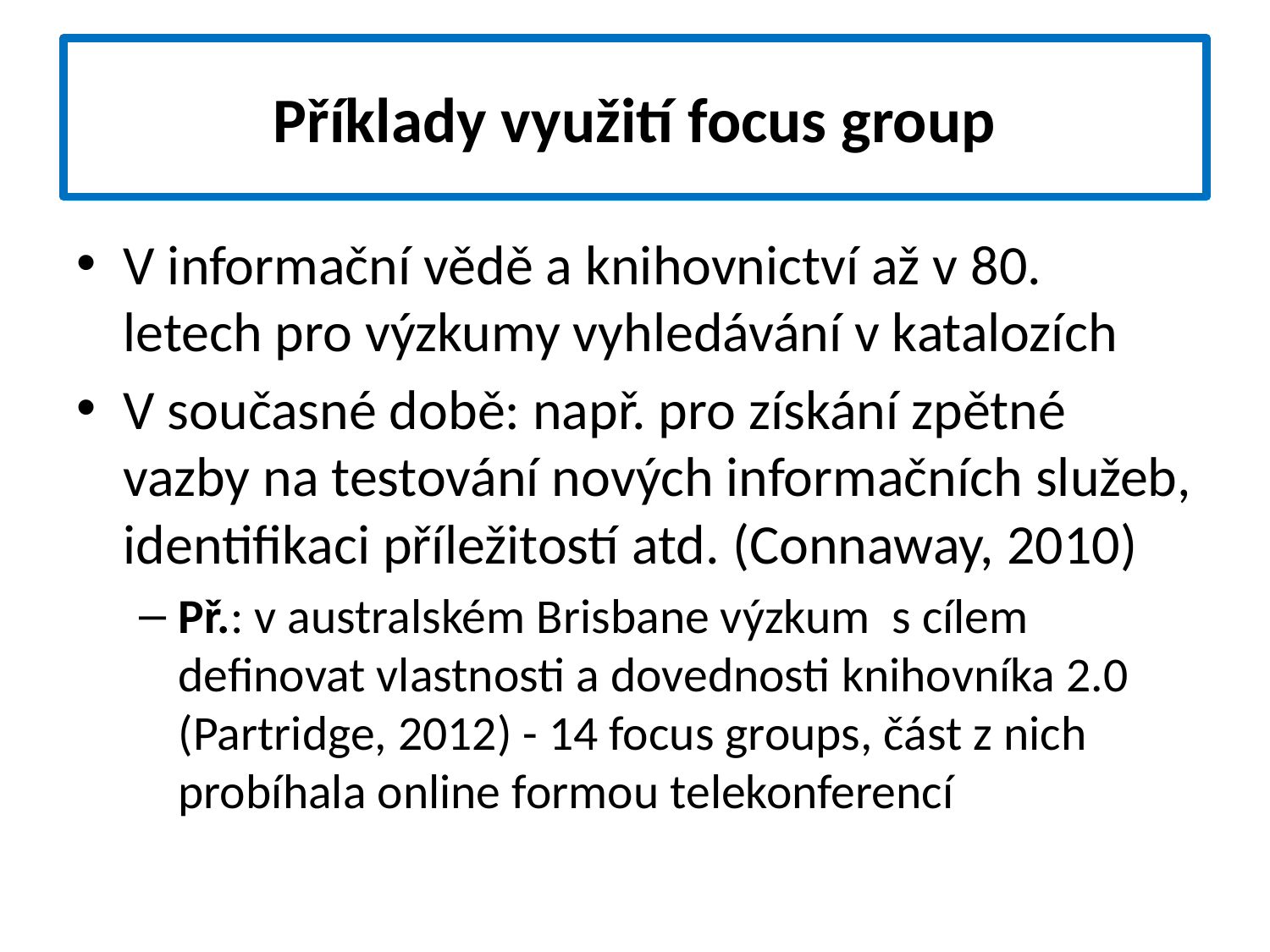

# Příklady využití focus group
V informační vědě a knihovnictví až v 80. letech pro výzkumy vyhledávání v katalozích
V současné době: např. pro získání zpětné vazby na testování nových informačních služeb, identifikaci příležitostí atd. (Connaway, 2010)
Př.: v australském Brisbane výzkum  s cílem definovat vlastnosti a dovednosti knihovníka 2.0 (Partridge, 2012) - 14 focus groups, část z nich probíhala online formou telekonferencí